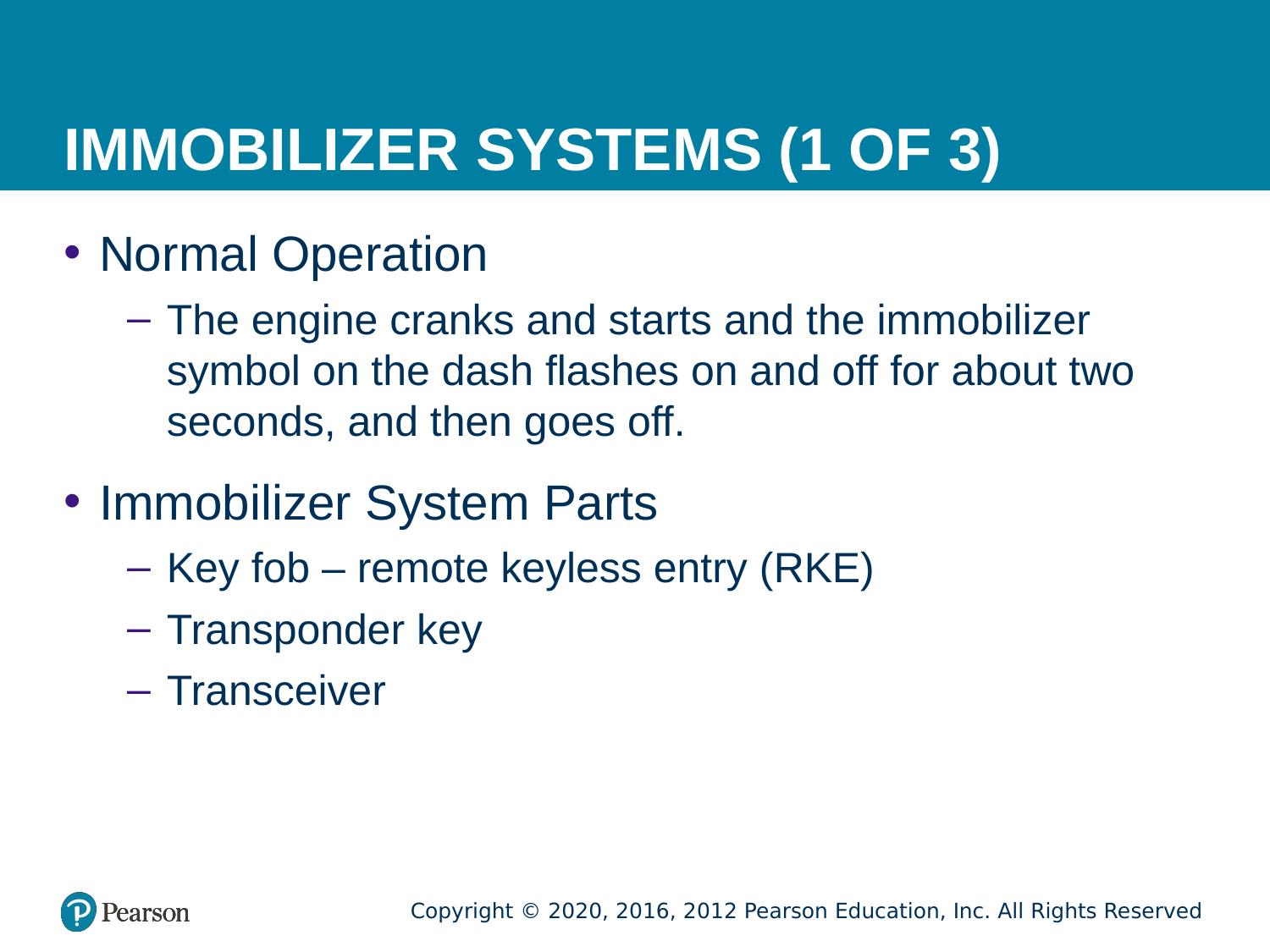

# IMMOBILIZER SYSTEMS (1 OF 3)
Normal Operation
The engine cranks and starts and the immobilizer symbol on the dash flashes on and off for about two seconds, and then goes off.
Immobilizer System Parts
Key fob – remote keyless entry (RKE)
Transponder key
Transceiver